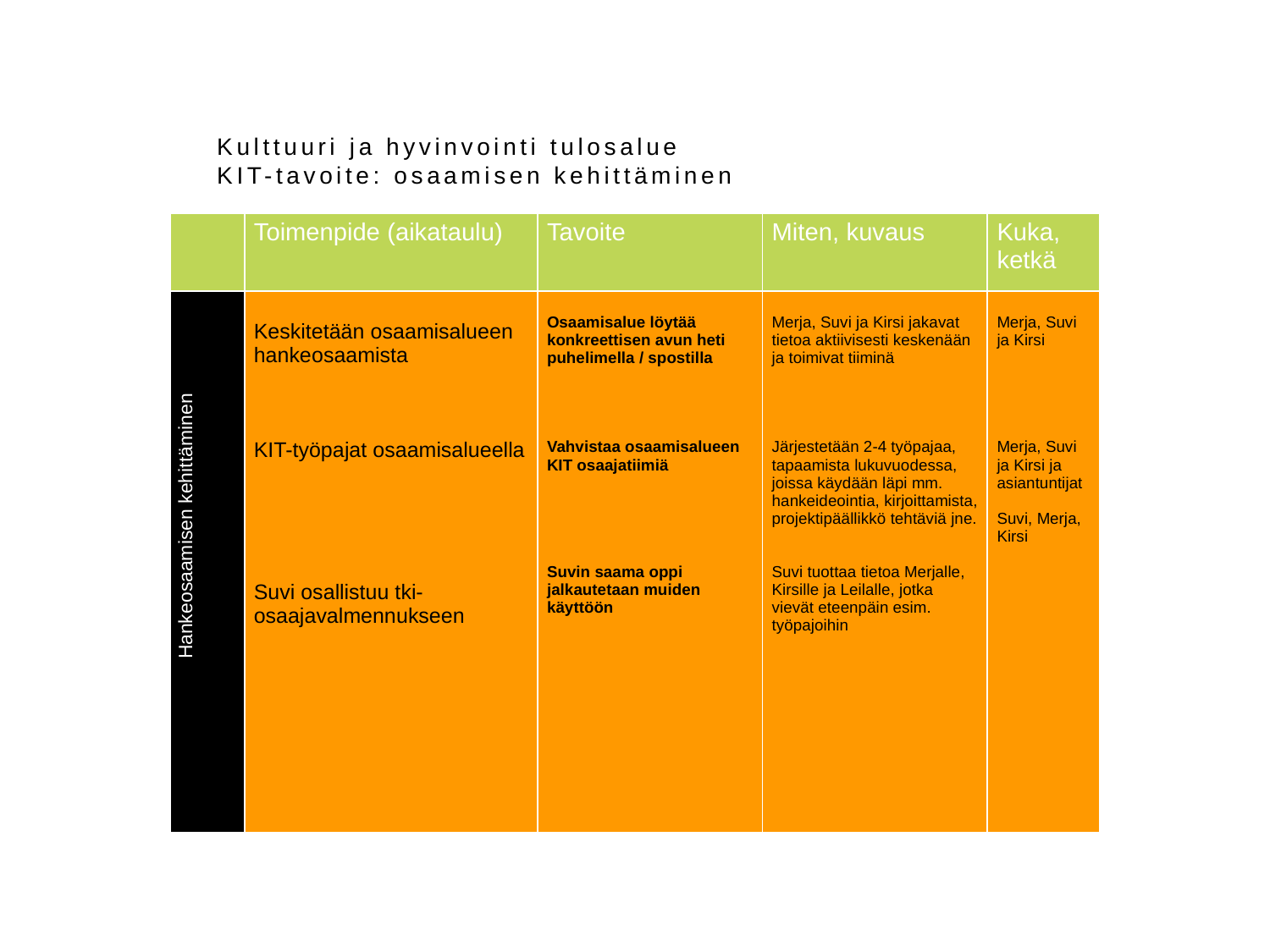

Kulttuuri ja hyvinvointi tulosalue
KIT-tavoite: osaamisen kehittäminen
|  | Toimenpide (aikataulu) | Tavoite | Miten, kuvaus | Kuka, ketkä |
| --- | --- | --- | --- | --- |
| Hankeosaamisen kehittäminen | Keskitetään osaamisalueen hankeosaamista KIT-työpajat osaamisalueella Suvi osallistuu tki-osaajavalmennukseen | Osaamisalue löytää konkreettisen avun heti puhelimella / spostilla Vahvistaa osaamisalueen KIT osaajatiimiä Suvin saama oppi jalkautetaan muiden käyttöön | Merja, Suvi ja Kirsi jakavat tietoa aktiivisesti keskenään ja toimivat tiiminä Järjestetään 2-4 työpajaa, tapaamista lukuvuodessa, joissa käydään läpi mm. hankeideointia, kirjoittamista, projektipäällikkö tehtäviä jne. Suvi tuottaa tietoa Merjalle, Kirsille ja Leilalle, jotka vievät eteenpäin esim. työpajoihin | Merja, Suvi ja Kirsi Merja, Suvi ja Kirsi ja asiantuntijat Suvi, Merja, Kirsi |